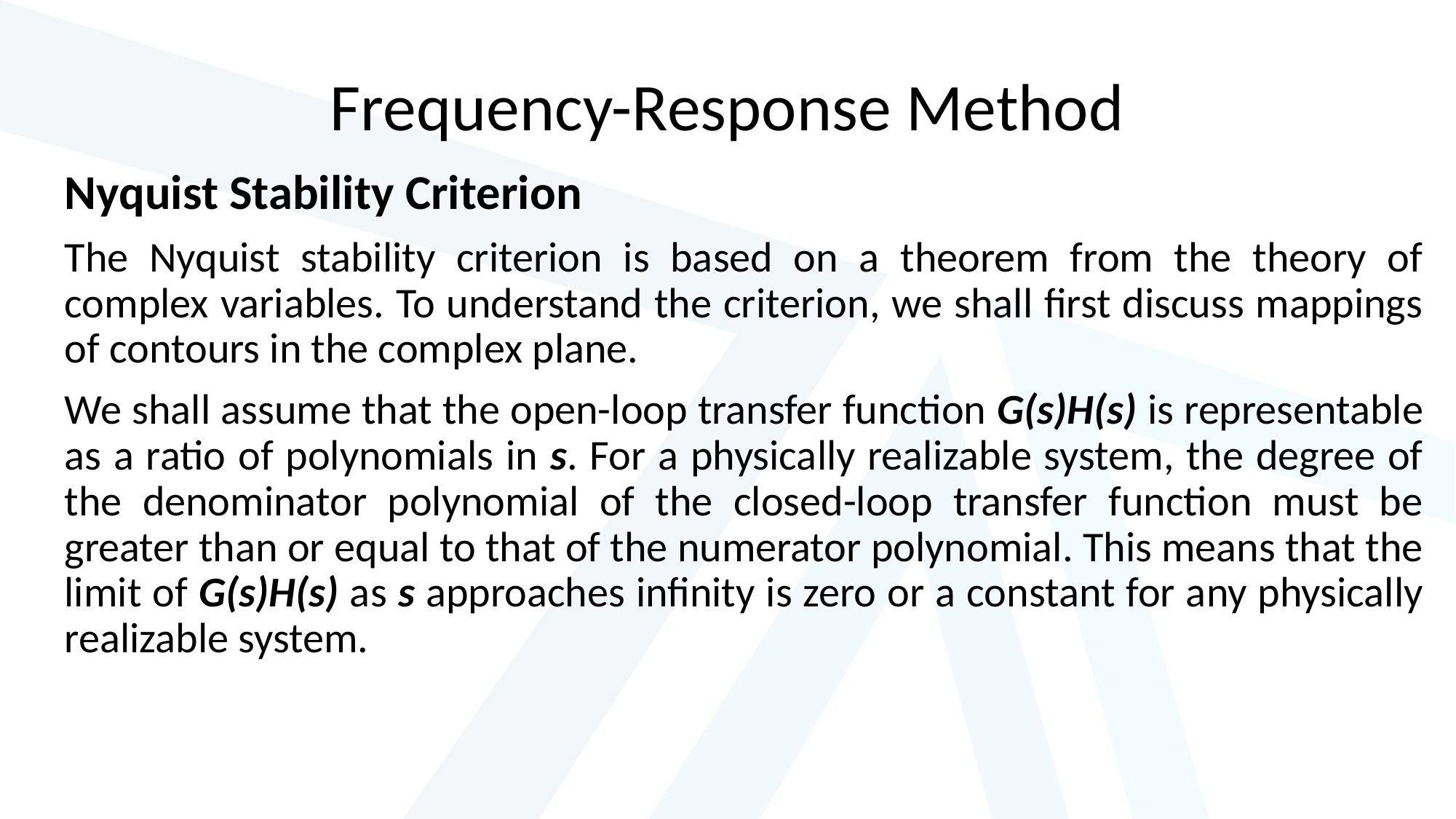

# Frequency-Response Method
Nyquist Stability Criterion
The Nyquist stability criterion is based on a theorem from the theory of complex variables. To understand the criterion, we shall first discuss mappings of contours in the complex plane.
We shall assume that the open-loop transfer function G(s)H(s) is representable as a ratio of polynomials in s. For a physically realizable system, the degree of the denominator polynomial of the closed-loop transfer function must be greater than or equal to that of the numerator polynomial. This means that the limit of G(s)H(s) as s approaches infinity is zero or a constant for any physically realizable system.